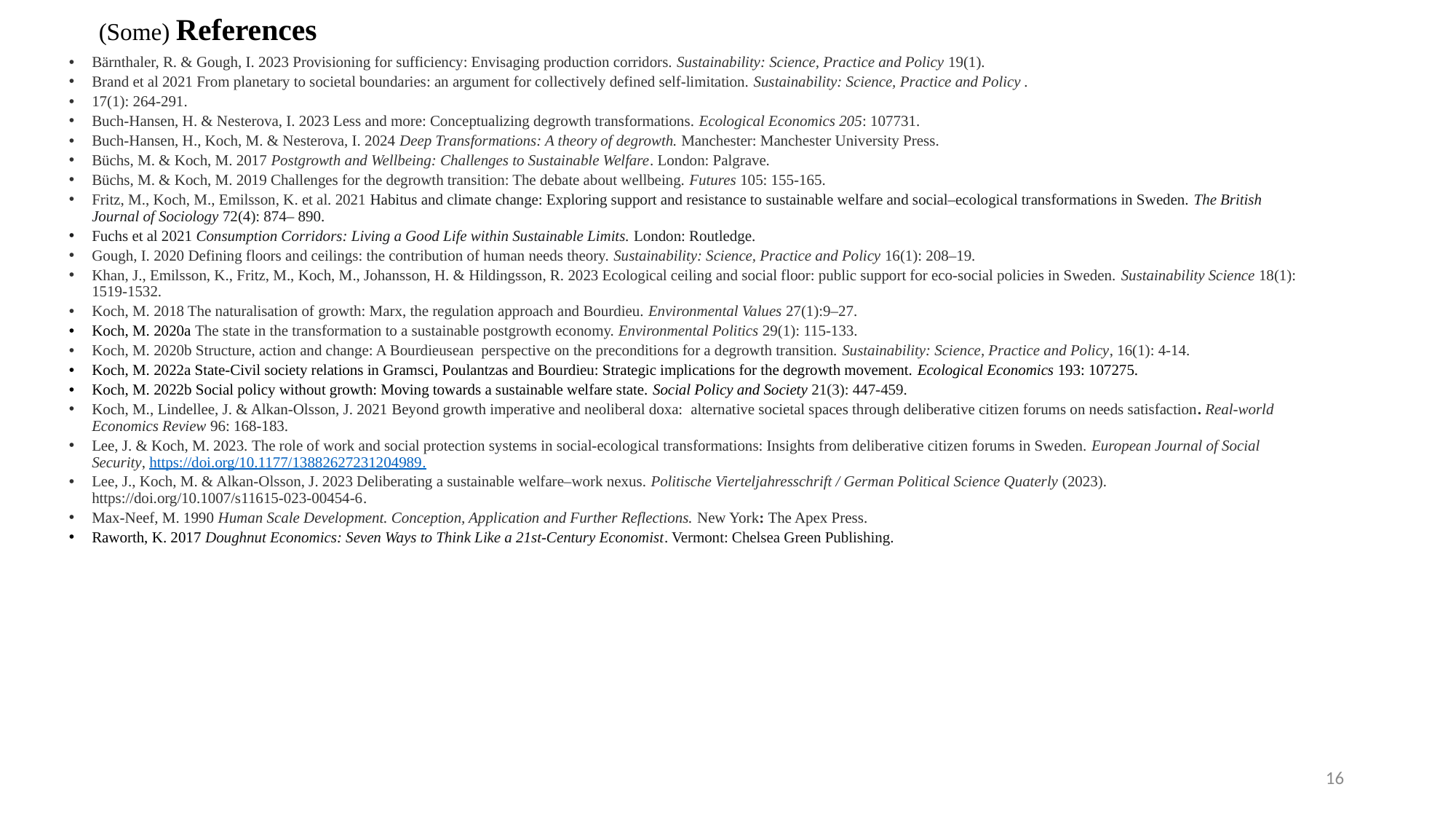

# (Some) References
Bärnthaler, R. & Gough, I. 2023 Provisioning for sufficiency: Envisaging production corridors. Sustainability: Science, Practice and Policy 19(1).
Brand et al 2021 From planetary to societal boundaries: an argument for collectively defined self-limitation. Sustainability: Science, Practice and Policy .
17(1): 264-291.
Buch-Hansen, H. & Nesterova, I. 2023 Less and more: Conceptualizing degrowth transformations. Ecological Economics 205: 107731.
Buch-Hansen, H., Koch, M. & Nesterova, I. 2024 Deep Transformations: A theory of degrowth. Manchester: Manchester University Press.
Büchs, M. & Koch, M. 2017 Postgrowth and Wellbeing: Challenges to Sustainable Welfare. London: Palgrave.
Büchs, M. & Koch, M. 2019 Challenges for the degrowth transition: The debate about wellbeing. Futures 105: 155-165.
Fritz, M., Koch, M., Emilsson, K. et al. 2021 Habitus and climate change: Exploring support and resistance to sustainable welfare and social–ecological transformations in Sweden. The British Journal of Sociology 72(4): 874– 890.
Fuchs et al 2021 Consumption Corridors: Living a Good Life within Sustainable Limits. London: Routledge.
Gough, I. 2020 Defining floors and ceilings: the contribution of human needs theory. Sustainability: Science, Practice and Policy 16(1): 208–19.
Khan, J., Emilsson, K., Fritz, M., Koch, M., Johansson, H. & Hildingsson, R. 2023 Ecological ceiling and social floor: public support for eco-social policies in Sweden. Sustainability Science 18(1): 1519-1532.
Koch, M. 2018 The naturalisation of growth: Marx, the regulation approach and Bourdieu. Environmental Values 27(1):9–27.
Koch, M. 2020a The state in the transformation to a sustainable postgrowth economy. Environmental Politics 29(1): 115-133.
Koch, M. 2020b Structure, action and change: A Bourdieusean  perspective on the preconditions for a degrowth transition. Sustainability: Science, Practice and Policy, 16(1): 4-14.
Koch, M. 2022a State-Civil society relations in Gramsci, Poulantzas and Bourdieu: Strategic implications for the degrowth movement. Ecological Economics 193: 107275.
Koch, M. 2022b Social policy without growth: Moving towards a sustainable welfare state. Social Policy and Society 21(3): 447-459.
Koch, M., Lindellee, J. & Alkan-Olsson, J. 2021 Beyond growth imperative and neoliberal doxa:  alternative societal spaces through deliberative citizen forums on needs satisfaction. Real-world Economics Review 96: 168-183.
Lee, J. & Koch, M. 2023. The role of work and social protection systems in social-ecological transformations: Insights from deliberative citizen forums in Sweden. European Journal of Social Security, https://doi.org/10.1177/13882627231204989.
Lee, J., Koch, M. & Alkan-Olsson, J. 2023 Deliberating a sustainable welfare–work nexus. Politische Vierteljahresschrift / German Political Science Quaterly (2023). https://doi.org/10.1007/s11615-023-00454-6.
Max-Neef, M. 1990 Human Scale Development. Conception, Application and Further Reflections. New York: The Apex Press.
Raworth, K. 2017 Doughnut Economics: Seven Ways to Think Like a 21st-Century Economist. Vermont: Chelsea Green Publishing.

16